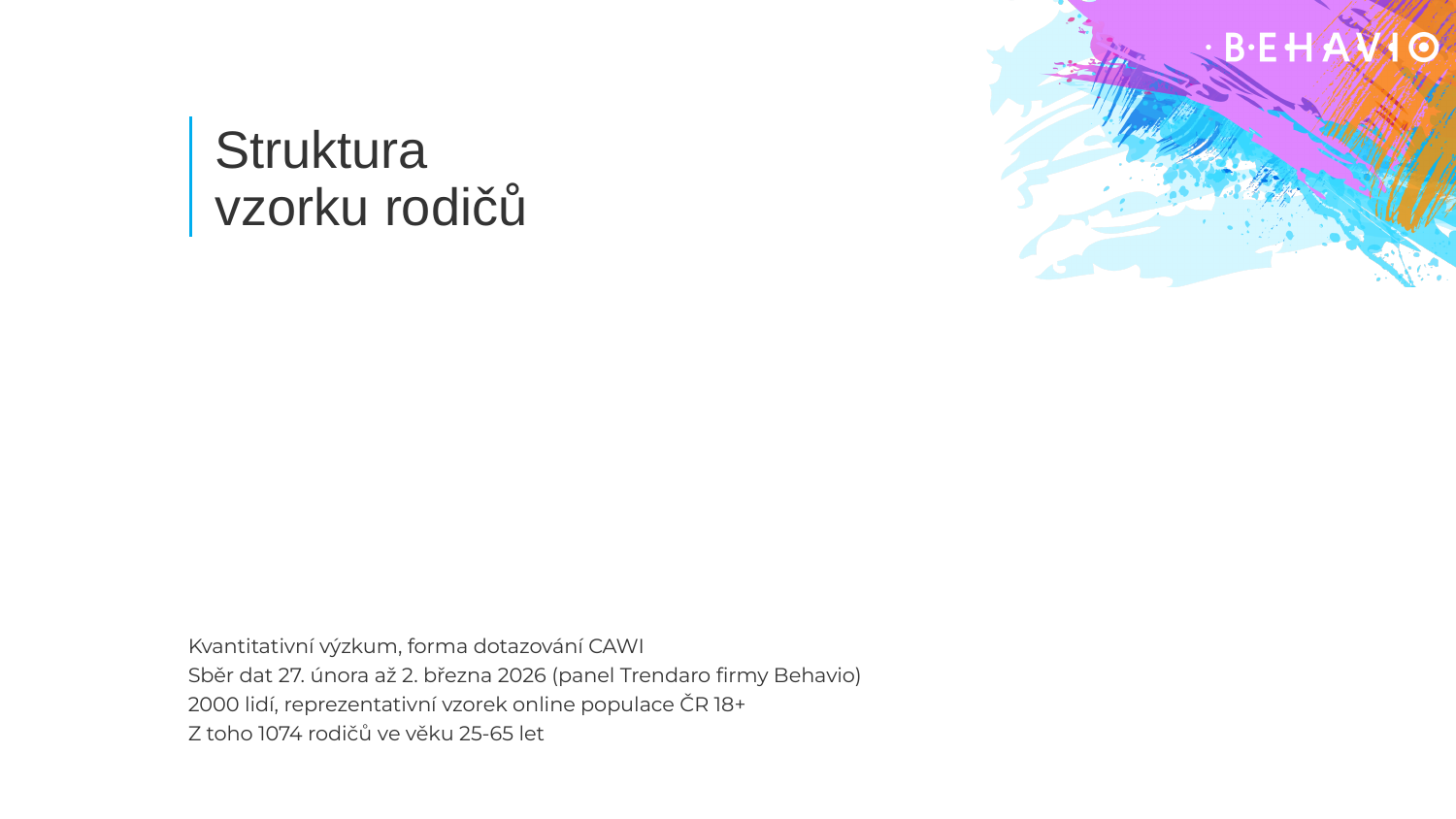

Struktura
vzorku rodičů
Kvantitativní výzkum, forma dotazování CAWI
Sběr dat 27. února až 2. března 2026 (panel Trendaro firmy Behavio)
2000 lidí, reprezentativní vzorek online populace ČR 18+
Z toho 1074 rodičů ve věku 25-65 let